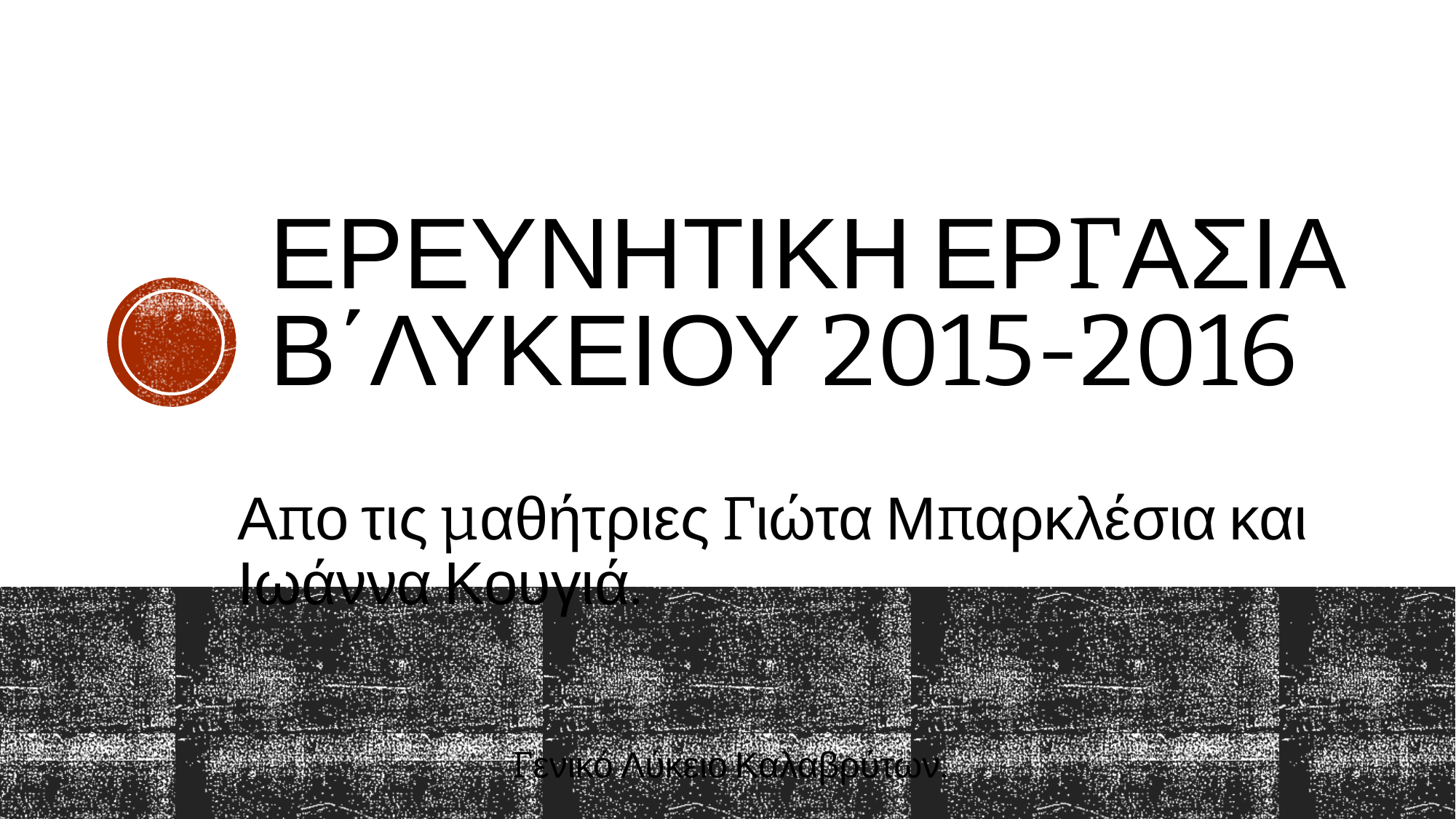

# ΕΡΕΥΝΗΤΙΚΗ ΕΡΓΑΣΙΑ Β΄ΛΥΚΕΙΟΥ 2015-2016
Απο τις μαθήτριες Γιώτα Μπαρκλέσια και Ιωάννα Κουγιά.
Γενικό Λύκειο Καλαβρύτων.